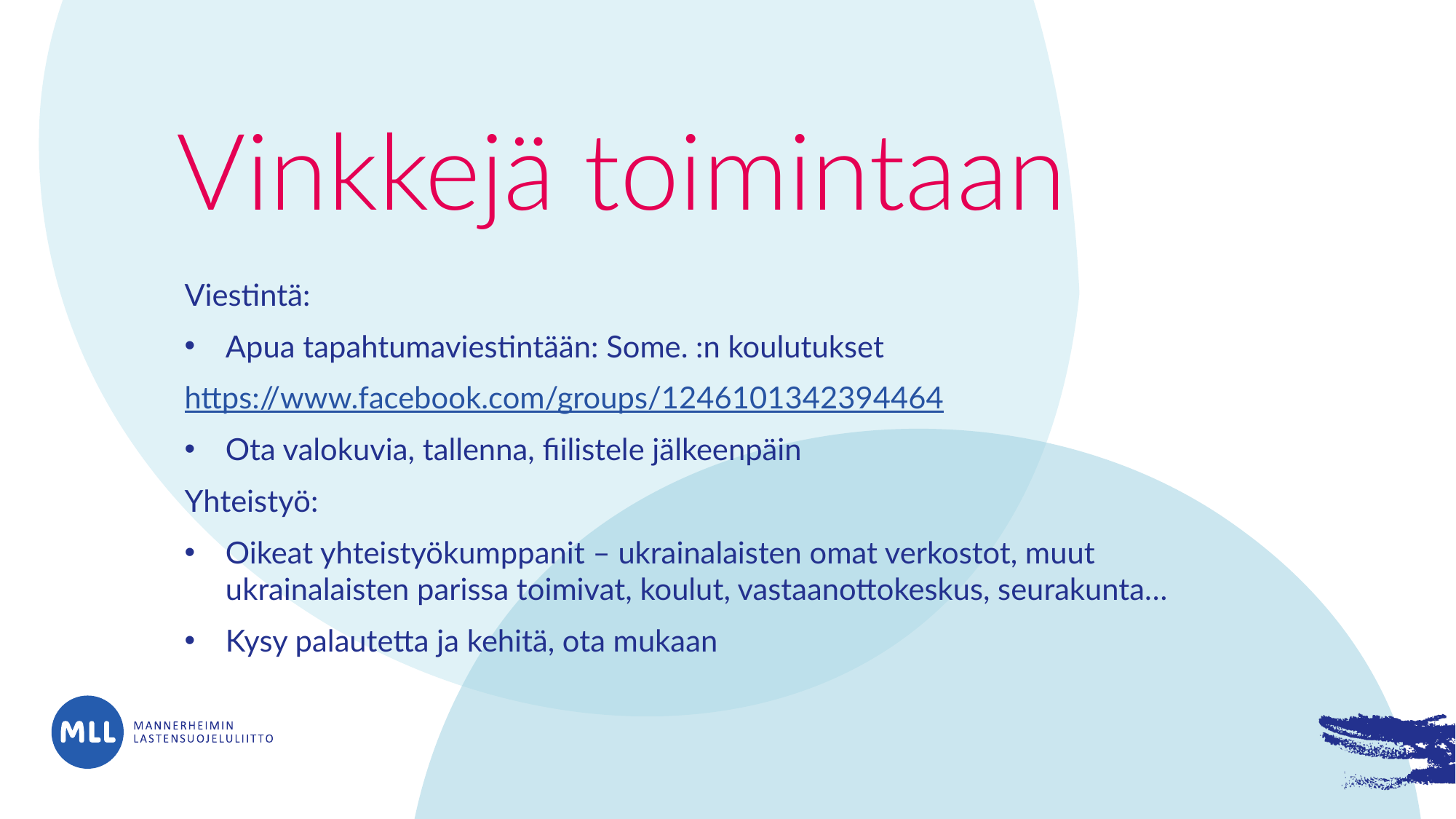

# Vinkkejä toimintaan
Viestintä:
Apua tapahtumaviestintään: Some. :n koulutukset
https://www.facebook.com/groups/1246101342394464
Ota valokuvia, tallenna, fiilistele jälkeenpäin
Yhteistyö:
Oikeat yhteistyökumppanit – ukrainalaisten omat verkostot, muut ukrainalaisten parissa toimivat, koulut, vastaanottokeskus, seurakunta…
Kysy palautetta ja kehitä, ota mukaan